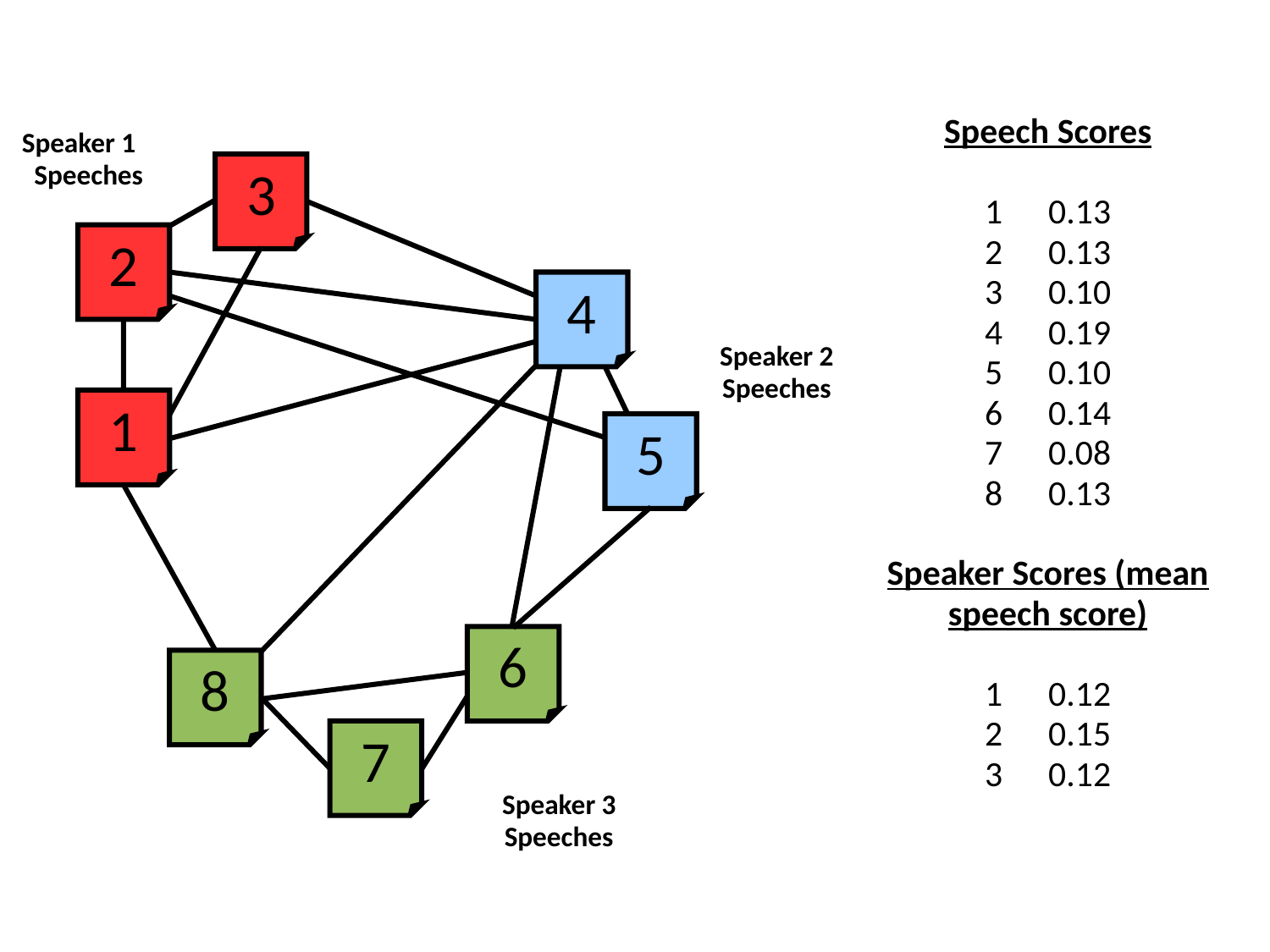

Speech Scores

1	0.13
2	0.13
3	0.10
4	0.19
5	0.10
6	0.14
7	0.08
8	0.13

Speaker Scores (mean speech score)

1	0.12
2	0.15
3	0.12
3

2

4

Speaker 2
Speeches

1
5

6
8

7
Speaker 3
Speeches
Speaker 1
Speeches